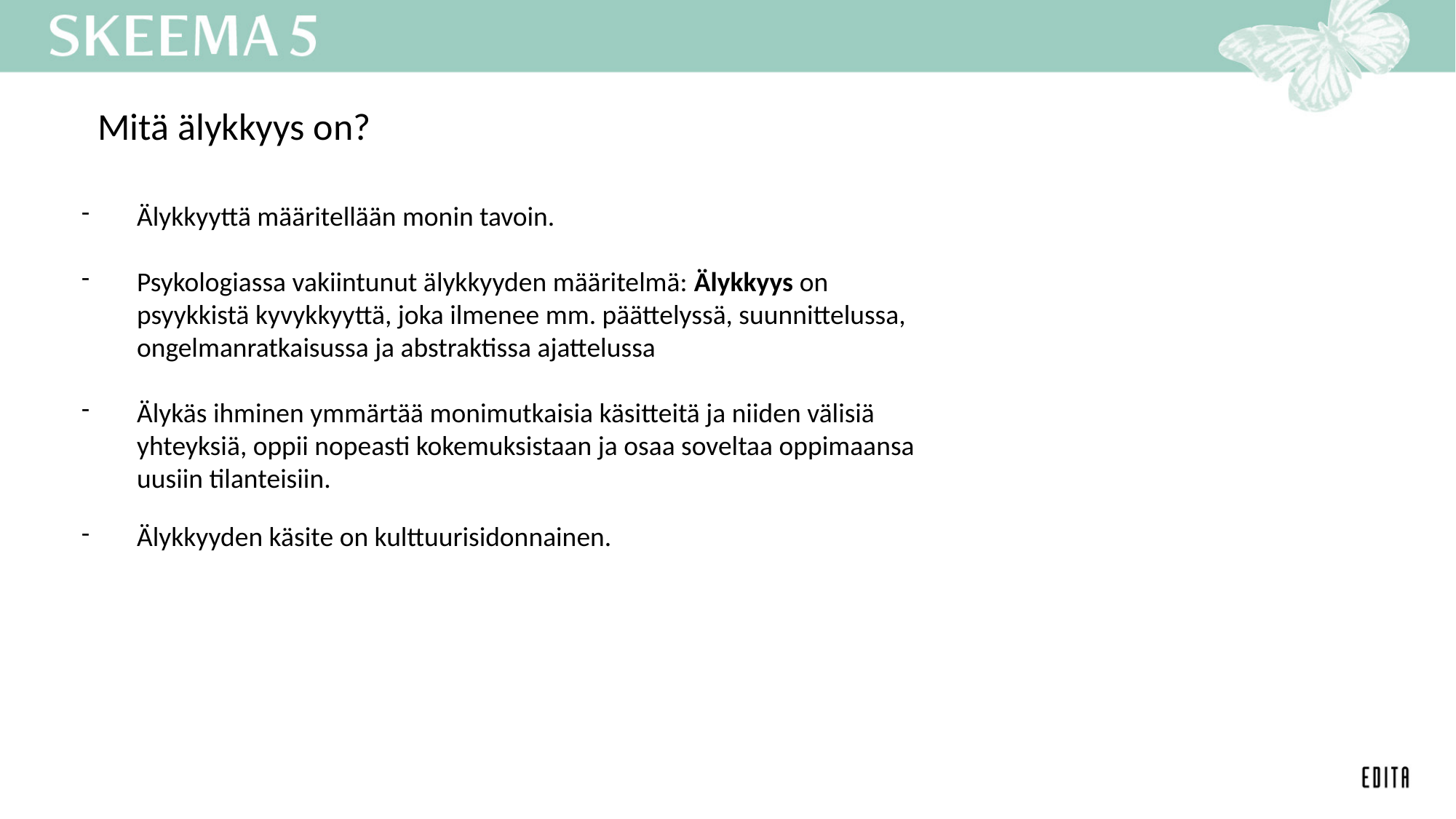

# Mitä älykkyys on?
Älykkyyttä määritellään monin tavoin.

Psykologiassa vakiintunut älykkyyden määritelmä: Älykkyys on psyykkistä kyvykkyyttä, joka ilmenee mm. päättelyssä, suunnittelussa, ongelmanratkaisussa ja abstraktissa ajattelussa

Älykäs ihminen ymmärtää monimutkaisia käsitteitä ja niiden välisiä yhteyksiä, oppii nopeasti kokemuksistaan ja osaa soveltaa oppimaansa uusiin tilanteisiin.

Älykkyyden käsite on kulttuurisidonnainen.